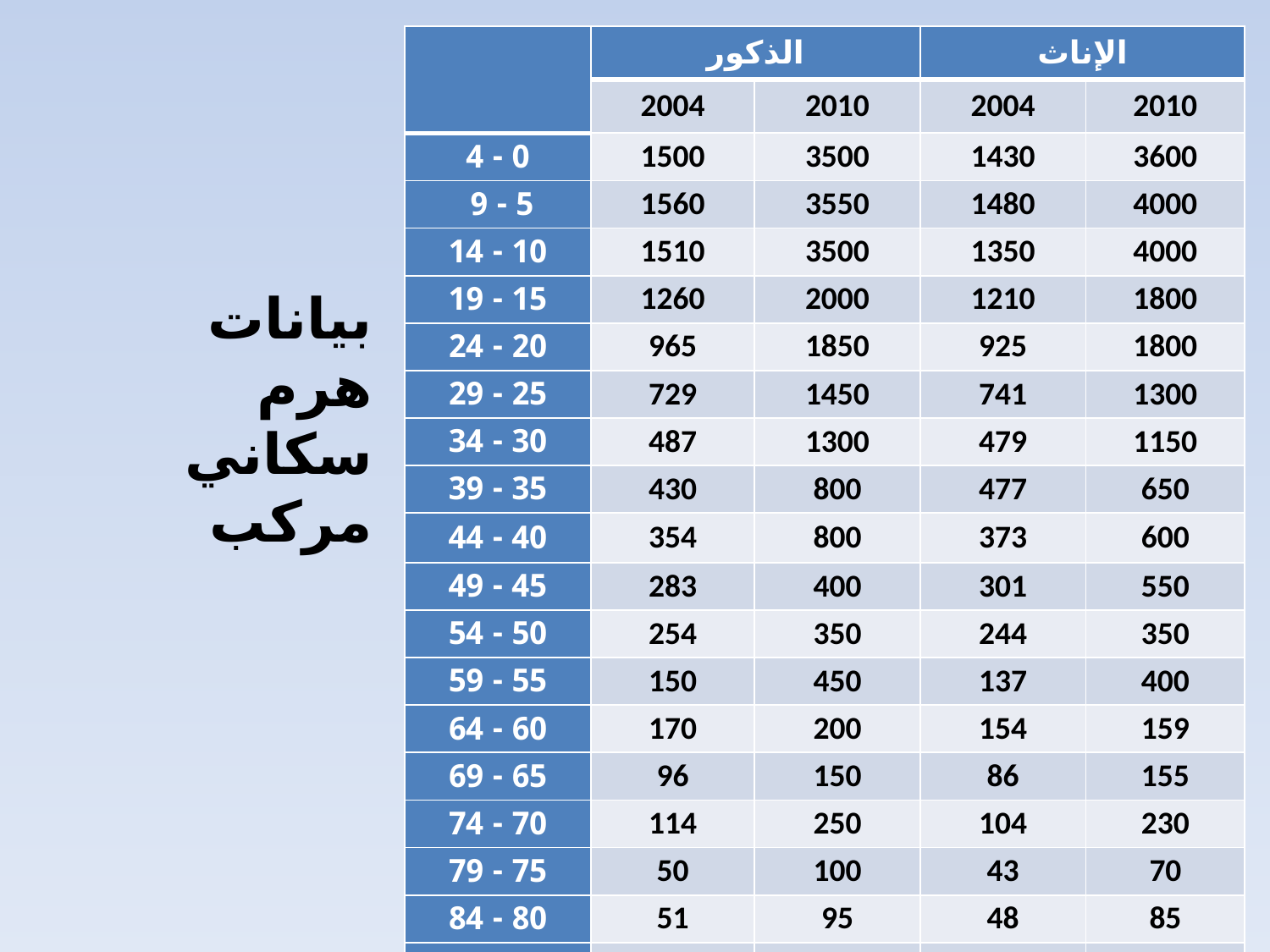

|  | الذكور |  | الإناث |  |
| --- | --- | --- | --- | --- |
|  | 2004 | 2010 | 2004 | 2010 |
| 0 - 4 | 1500 | 3500 | 1430 | 3600 |
| 5 - 9 | 1560 | 3550 | 1480 | 4000 |
| 10 - 14 | 1510 | 3500 | 1350 | 4000 |
| 15 - 19 | 1260 | 2000 | 1210 | 1800 |
| 20 - 24 | 965 | 1850 | 925 | 1800 |
| 25 - 29 | 729 | 1450 | 741 | 1300 |
| 30 - 34 | 487 | 1300 | 479 | 1150 |
| 35 - 39 | 430 | 800 | 477 | 650 |
| 40 - 44 | 354 | 800 | 373 | 600 |
| 45 - 49 | 283 | 400 | 301 | 550 |
| 50 - 54 | 254 | 350 | 244 | 350 |
| 55 - 59 | 150 | 450 | 137 | 400 |
| 60 - 64 | 170 | 200 | 154 | 159 |
| 65 - 69 | 96 | 150 | 86 | 155 |
| 70 - 74 | 114 | 250 | 104 | 230 |
| 75 - 79 | 50 | 100 | 43 | 70 |
| 80 - 84 | 51 | 95 | 48 | 85 |
| 85 + | 42 | 85 | 36 | 75 |
بيانات هرم سكاني مركب